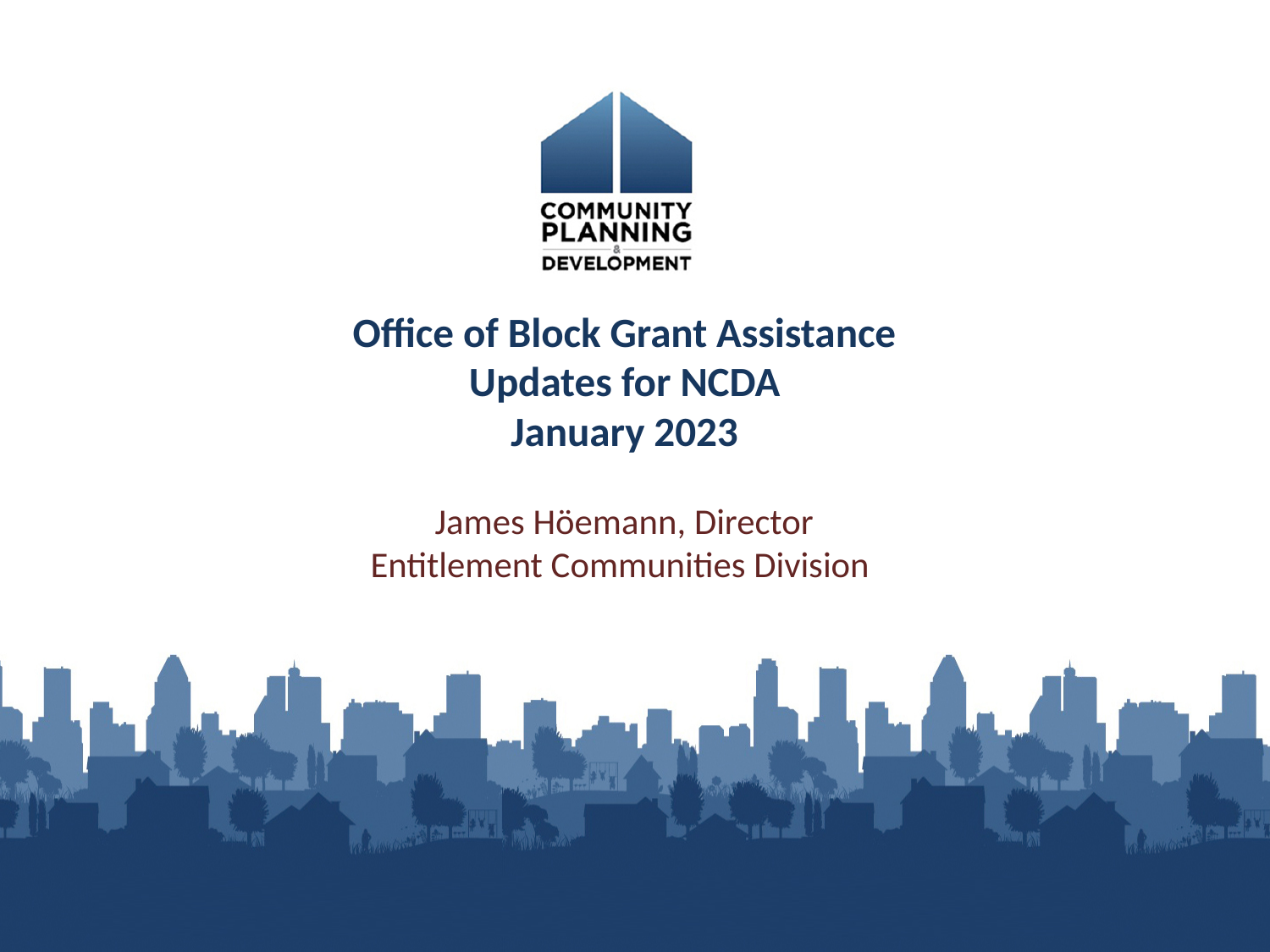

# Office of Block Grant Assistance Updates for NCDA January 2023 James Höemann, Director Entitlement Communities Division